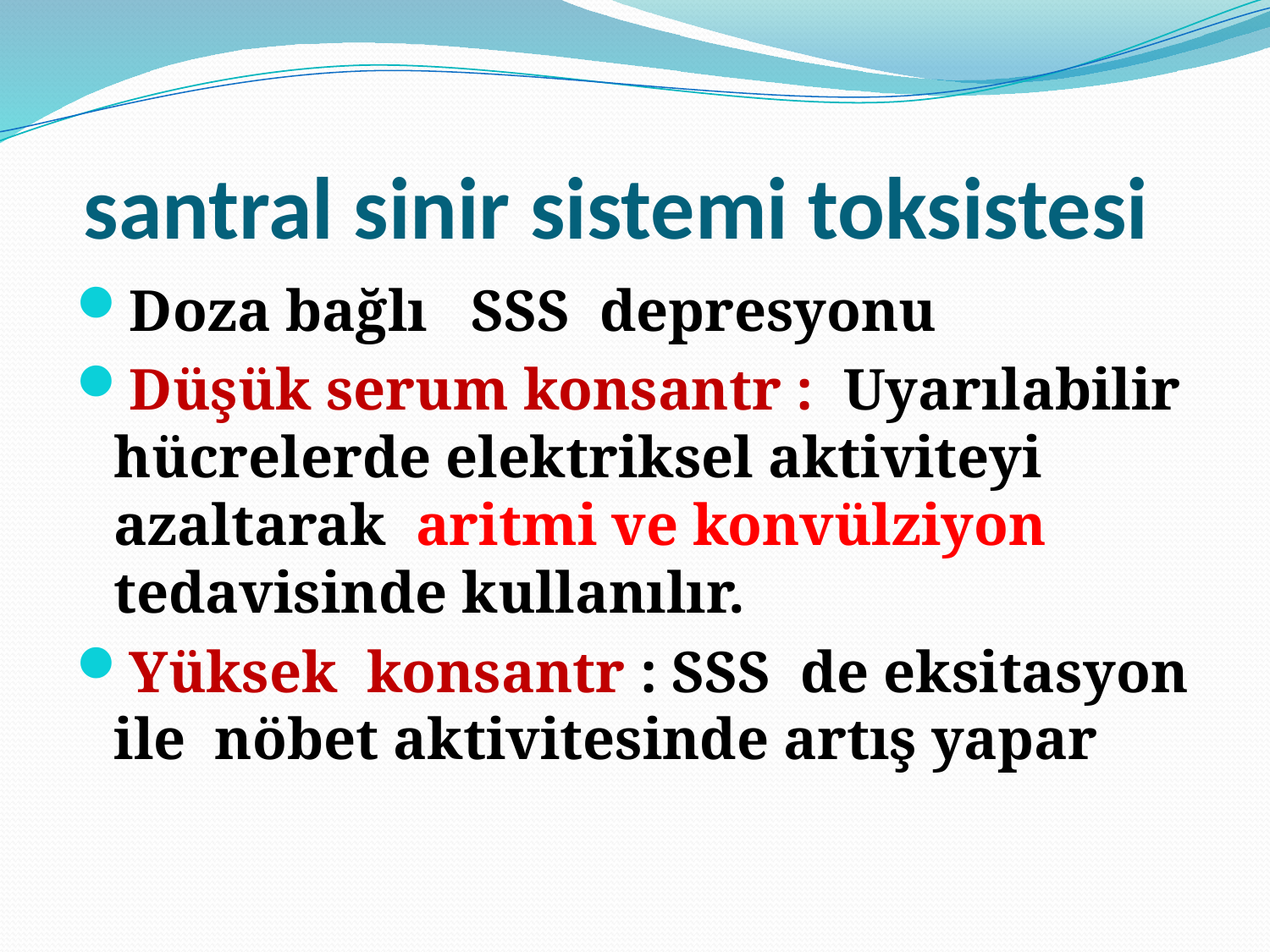

# santral sinir sistemi toksistesi
Doza bağlı   SSS  depresyonu
Düşük serum konsantr :  Uyarılabilir hücrelerde elektriksel aktiviteyi azaltarak  aritmi ve konvülziyon tedavisinde kullanılır.
Yüksek  konsantr : SSS  de eksitasyon ile  nöbet aktivitesinde artış yapar